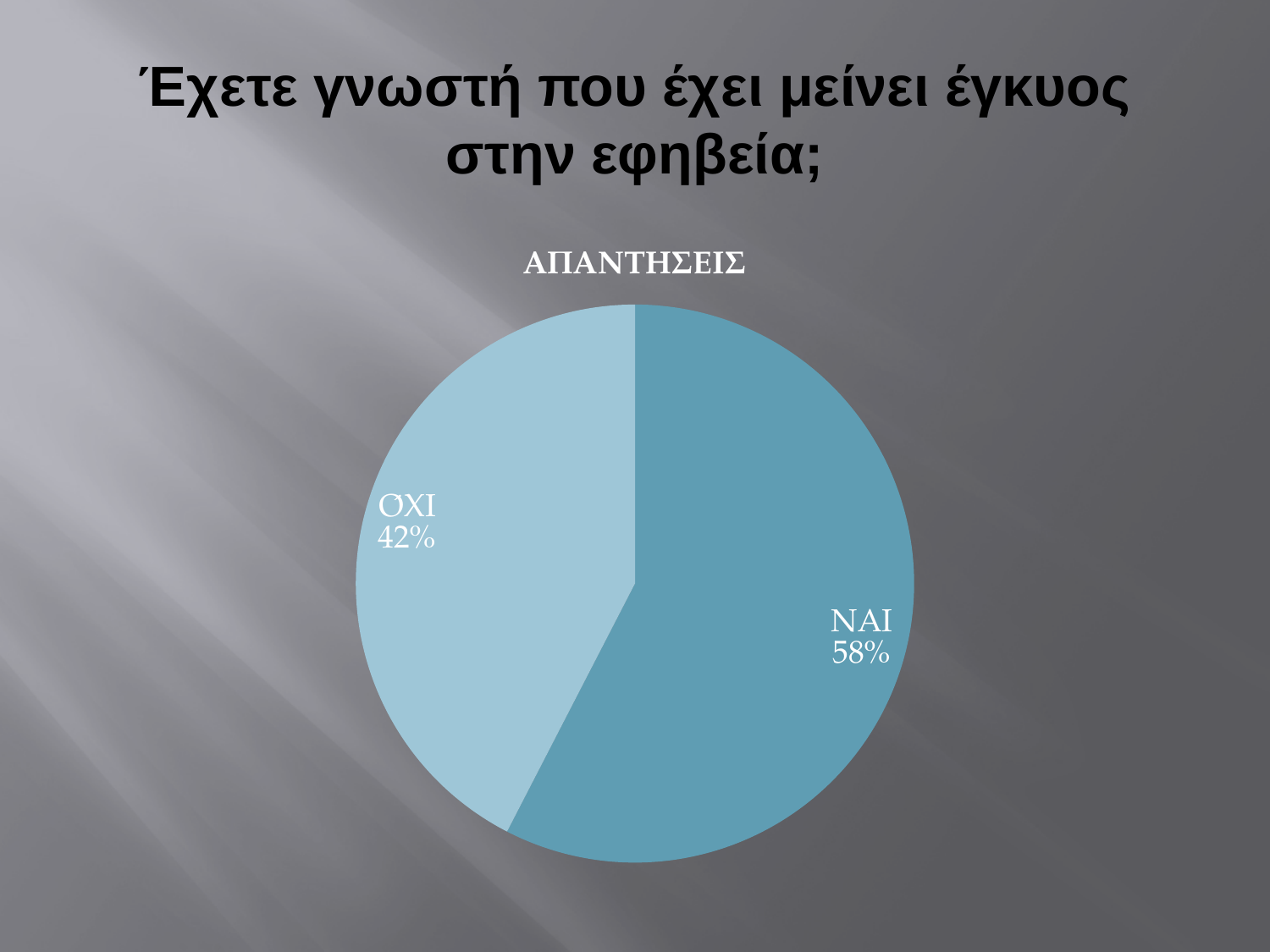

# Έχετε γνωστή που έχει μείνει έγκυος στην εφηβεία;

### Chart:

| Category | ΑΠΑΝΤΗΣΕΙΣ |
|---|---|
| ΝΑΙ | 38.0 |
| ΌΧΙ | 28.0 |